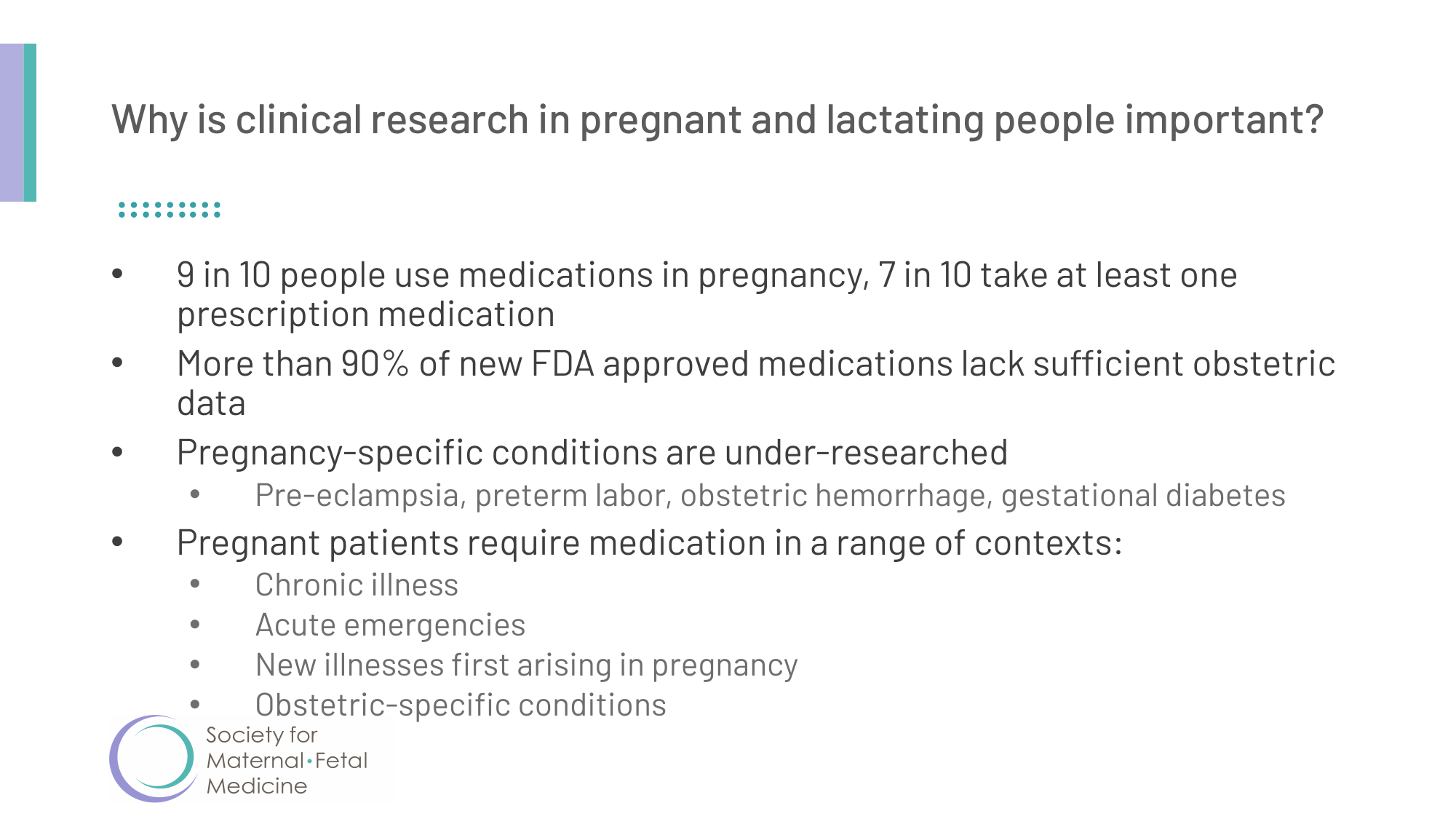

# Why is clinical research in pregnant and lactating people important?
9 in 10 people use medications in pregnancy, 7 in 10 take at least one prescription medication
More than 90% of new FDA approved medications lack sufficient obstetric data
Pregnancy-specific conditions are under-researched
Pre-eclampsia, preterm labor, obstetric hemorrhage, gestational diabetes
Pregnant patients require medication in a range of contexts:
Chronic illness
Acute emergencies
New illnesses first arising in pregnancy
Obstetric-specific conditions